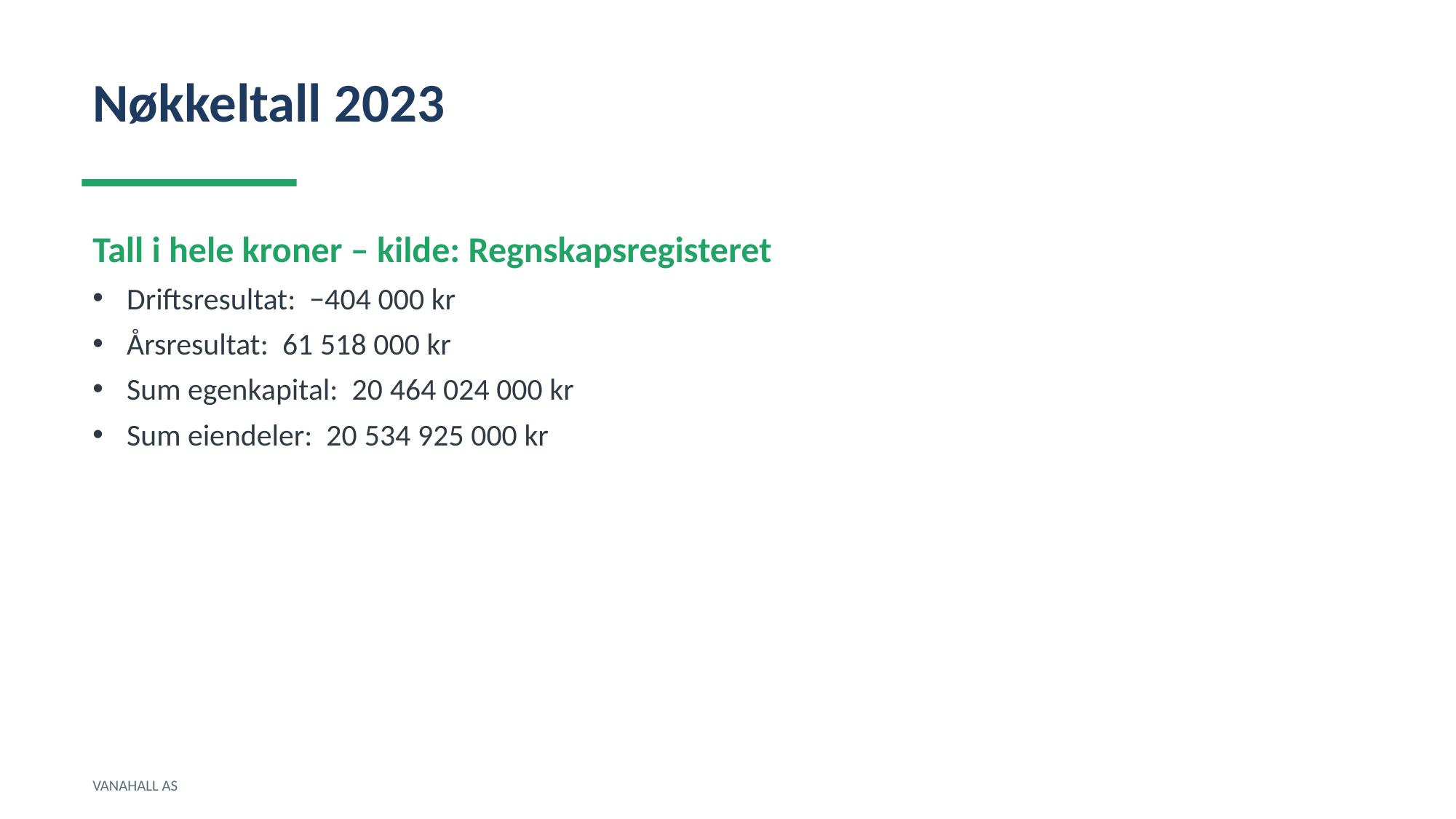

Nøkkeltall 2023

Tall i hele kroner – kilde: Regnskapsregisteret
Driftsresultat:  −404 000 kr
Årsresultat:  61 518 000 kr
Sum egenkapital:  20 464 024 000 kr
Sum eiendeler:  20 534 925 000 kr
VANAHALL AS